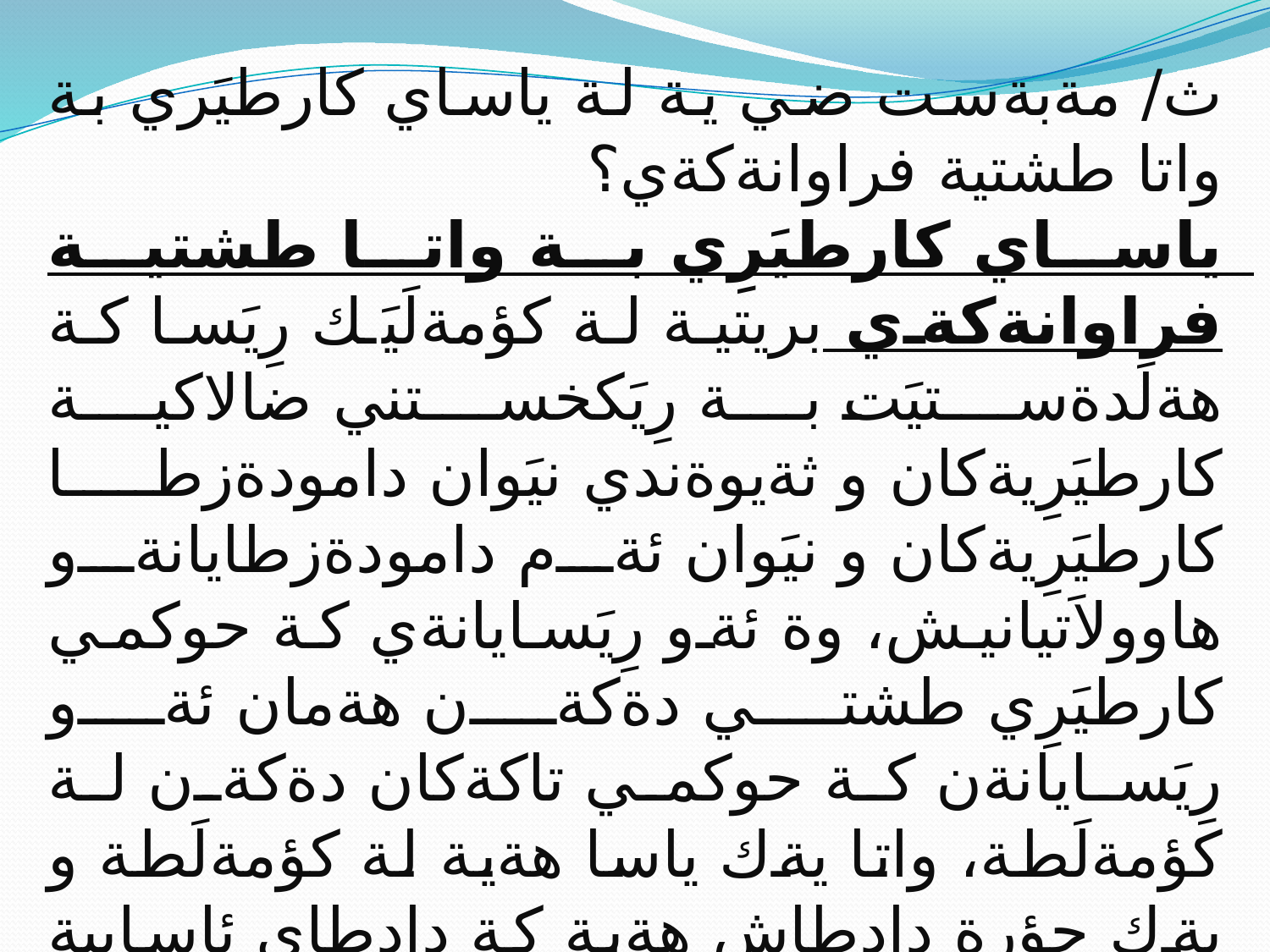

ث/ مةبةست ضي ية لة ياساي كارطيَري بة واتا طشتية فراوانةكةي؟
ياساي كارطيَرِي بة واتا طشتية فراوانةكةي بريتية لة كؤمةلَيَك رِيَسا كة هةلَدةستيَت بة رِيَكخستني ضالاكية كارطيَرِيةكان و ثةيوةندي نيَوان دامودةزطا كارطيَرِيةكان و نيَوان ئةم دامودةزطايانةو هاوولاَتيانيش، وة ئةو رِيَسايانةي كة حوكمي كارطيَرِي طشتي دةكةن هةمان ئةو رِيَسايانةن كة حوكمي تاكةكان دةكةن لة كؤمةلَطة، واتا يةك ياسا هةية لة كؤمةلَطة و يةك جؤرة دادطاش هةية كة دادطاي ئاسايية كة سةرجةم كيَشةكان هي تاك و هي كارطيَرِيش بؤي بةرز دةكريَتةوة